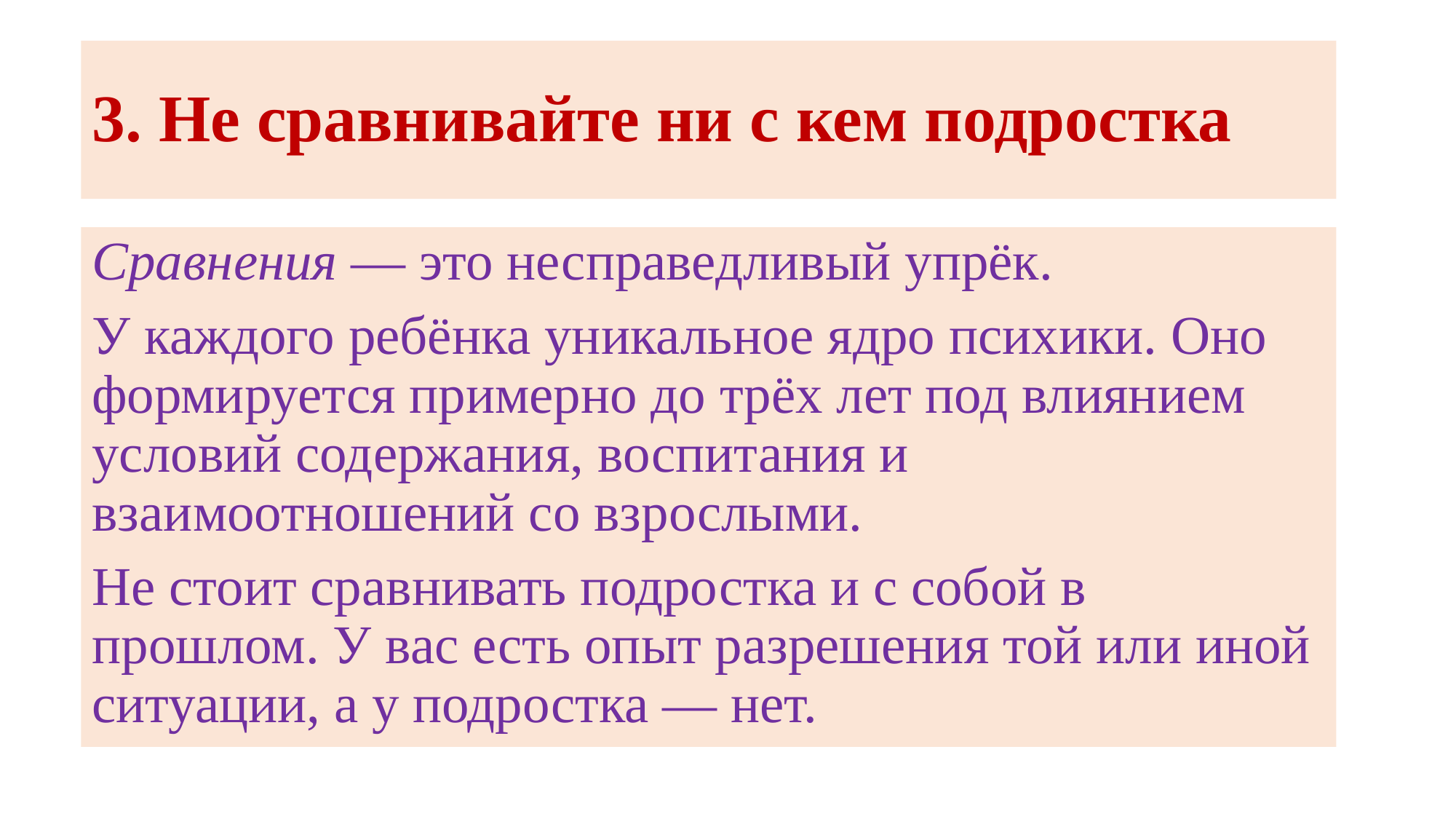

# 3. Не сравнивайте ни с кем подростка
Сравнения — это несправедливый упрёк.
У каждого ребёнка уникальное ядро психики. Оно формируется примерно до трёх лет под влиянием условий содержания, воспитания и взаимоотношений со взрослыми.
Не стоит сравнивать подростка и с собой в прошлом. У вас есть опыт разрешения той или иной ситуации, а у подростка — нет.